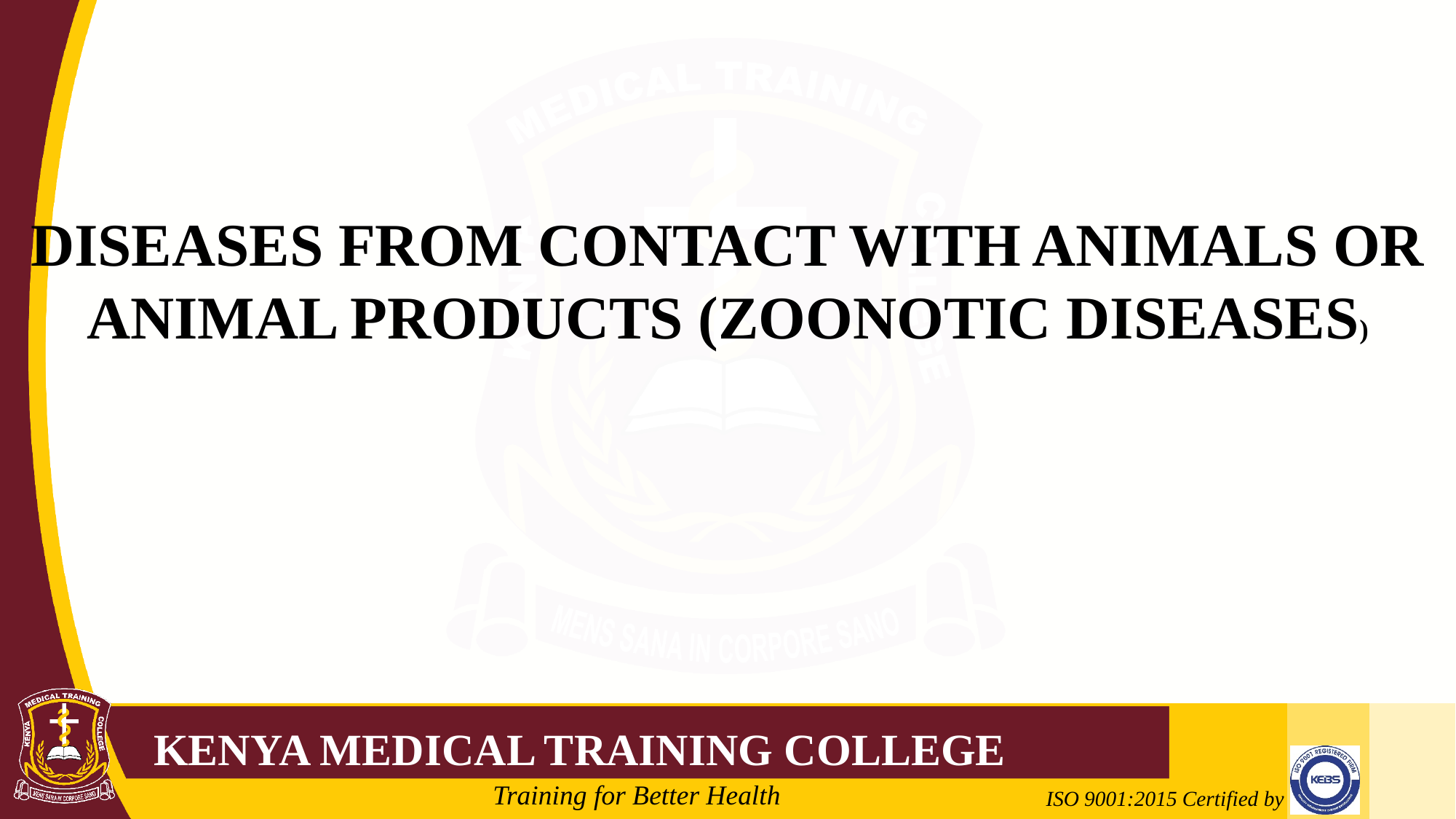

DISEASES FROM CONTACT WITH ANIMALS OR ANIMAL PRODUCTS (ZOONOTIC DISEASES)